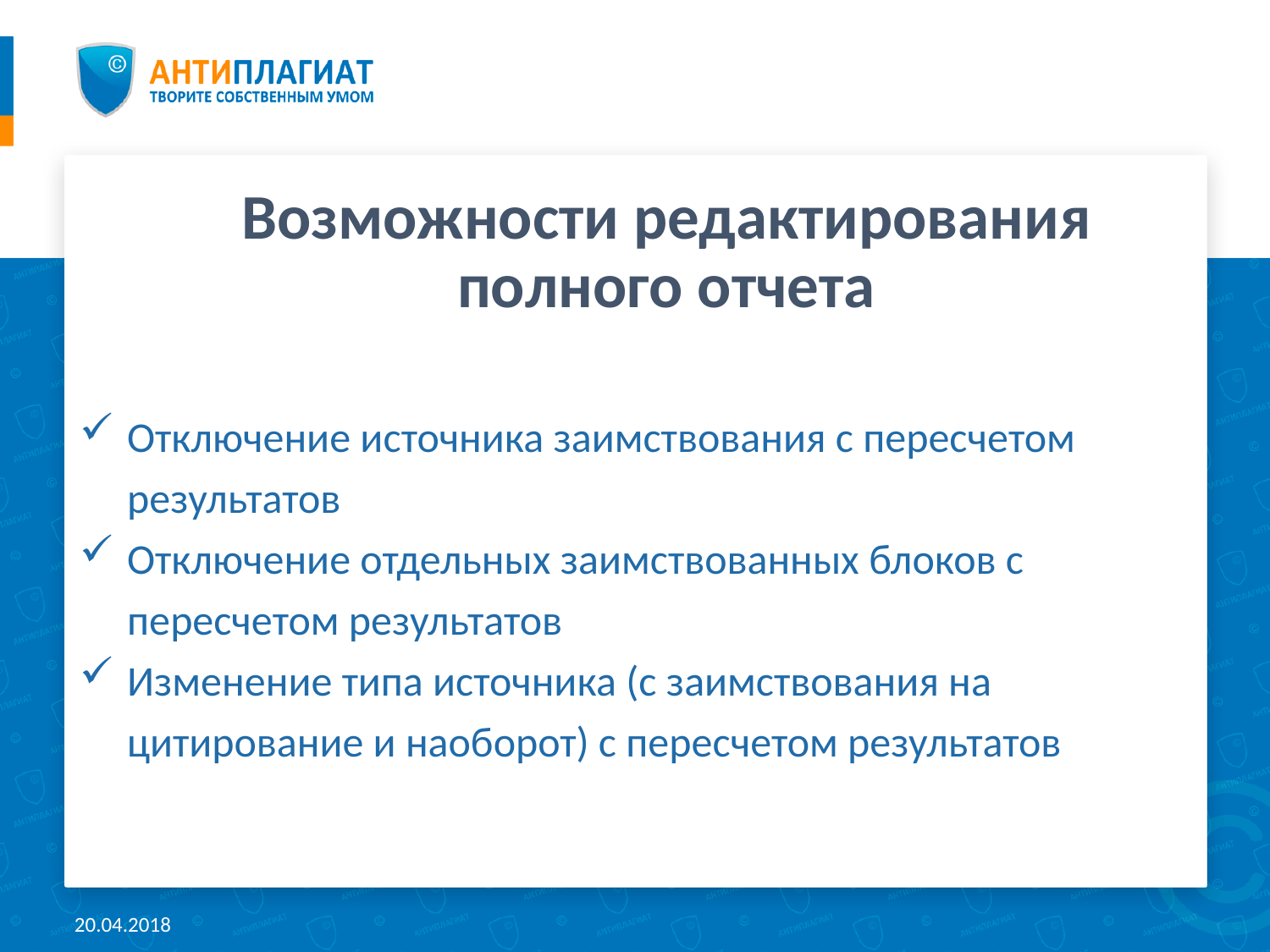

Кто наши клиенты?
Возможности редактирования полного отчета

Отключение источника заимствования с пересчетом результатов
Отключение отдельных заимствованных блоков с пересчетом результатов
Изменение типа источника (с заимствования на цитирование и наоборот) с пересчетом результатов

20.04.2018